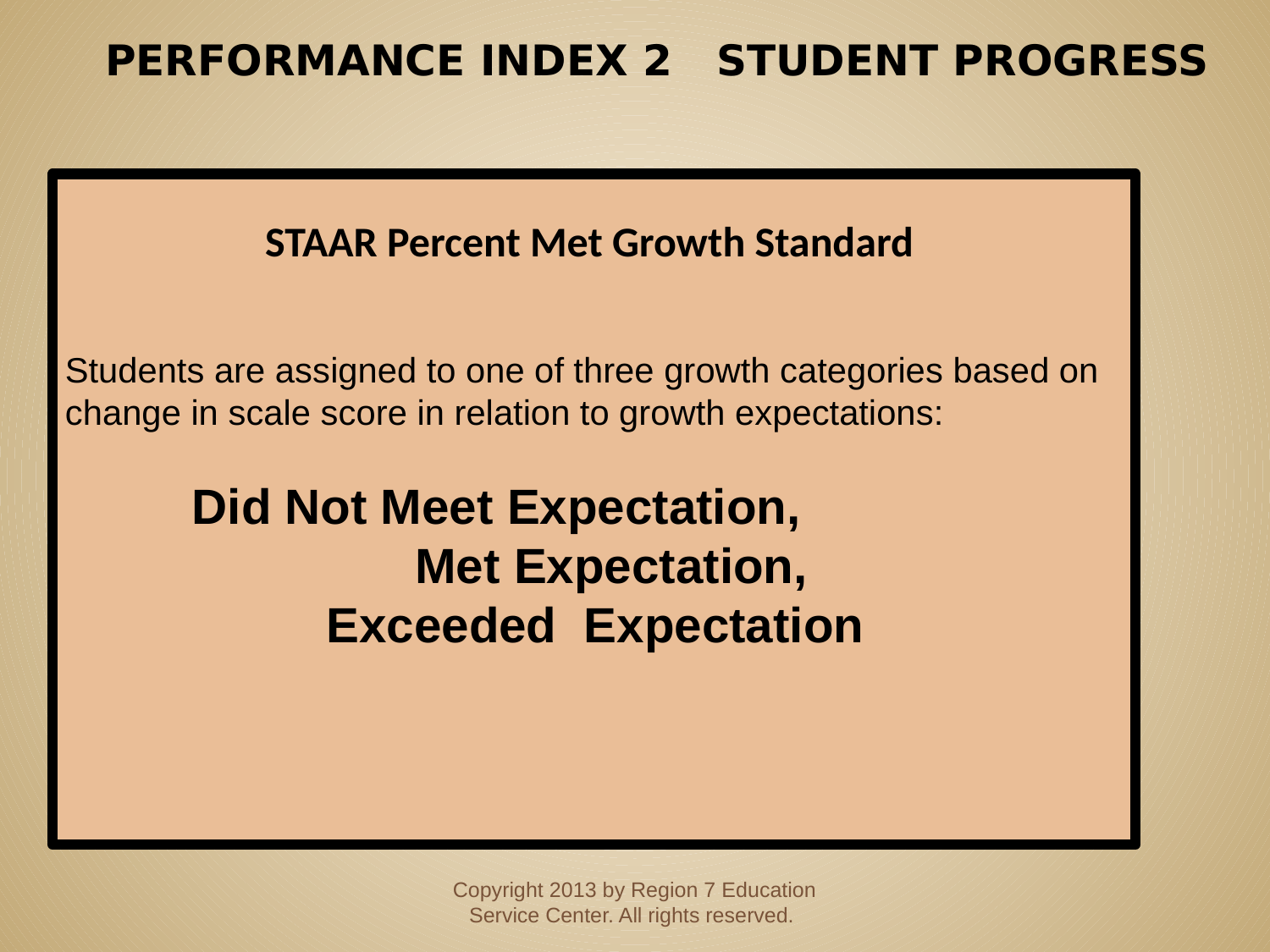

PERFORMANCE INDEX 2   STUDENT PROGRESS

STAAR Percent Met Growth Standard

Students are assigned to one of three growth categories based on change in scale score in relation to growth expectations:

	Did Not Meet Expectation,
              	       Met Expectation,
                   Exceeded  Expectation

Copyright 2013 by Region 7 Education Service Center. All rights reserved.